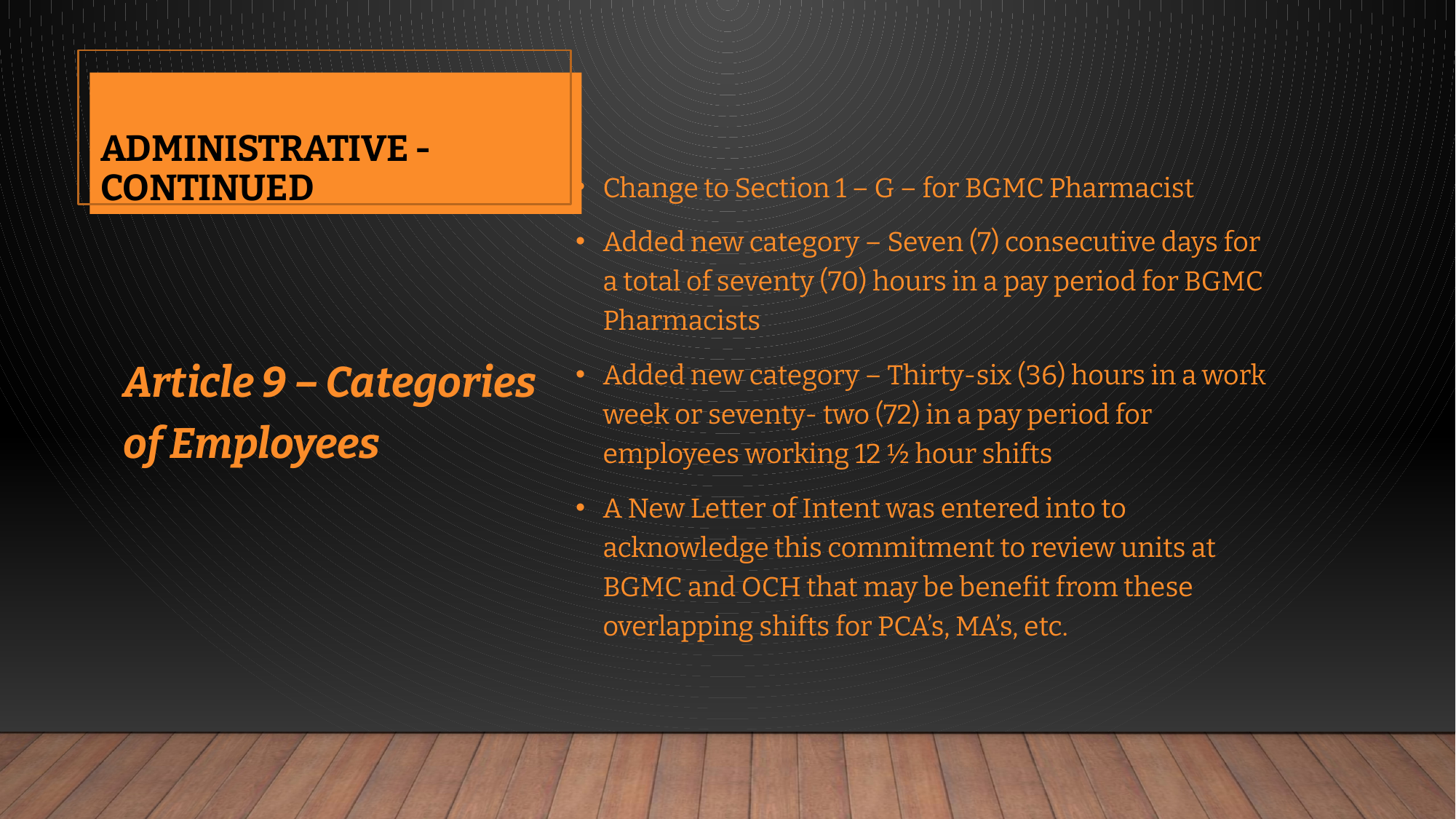

# Administrative - Continued
9

Change to Section 1 – G – for BGMC Pharmacist
Added new category – Seven (7) consecutive days for a total of seventy (70) hours in a pay period for BGMC Pharmacists
Added new category – Thirty-six (36) hours in a work week or seventy- two (72) in a pay period for employees working 12 ½ hour shifts
A New Letter of Intent was entered into to acknowledge this commitment to review units at BGMC and OCH that may be benefit from these overlapping shifts for PCA’s, MA’s, etc.

Article 9 – Categories of Employees